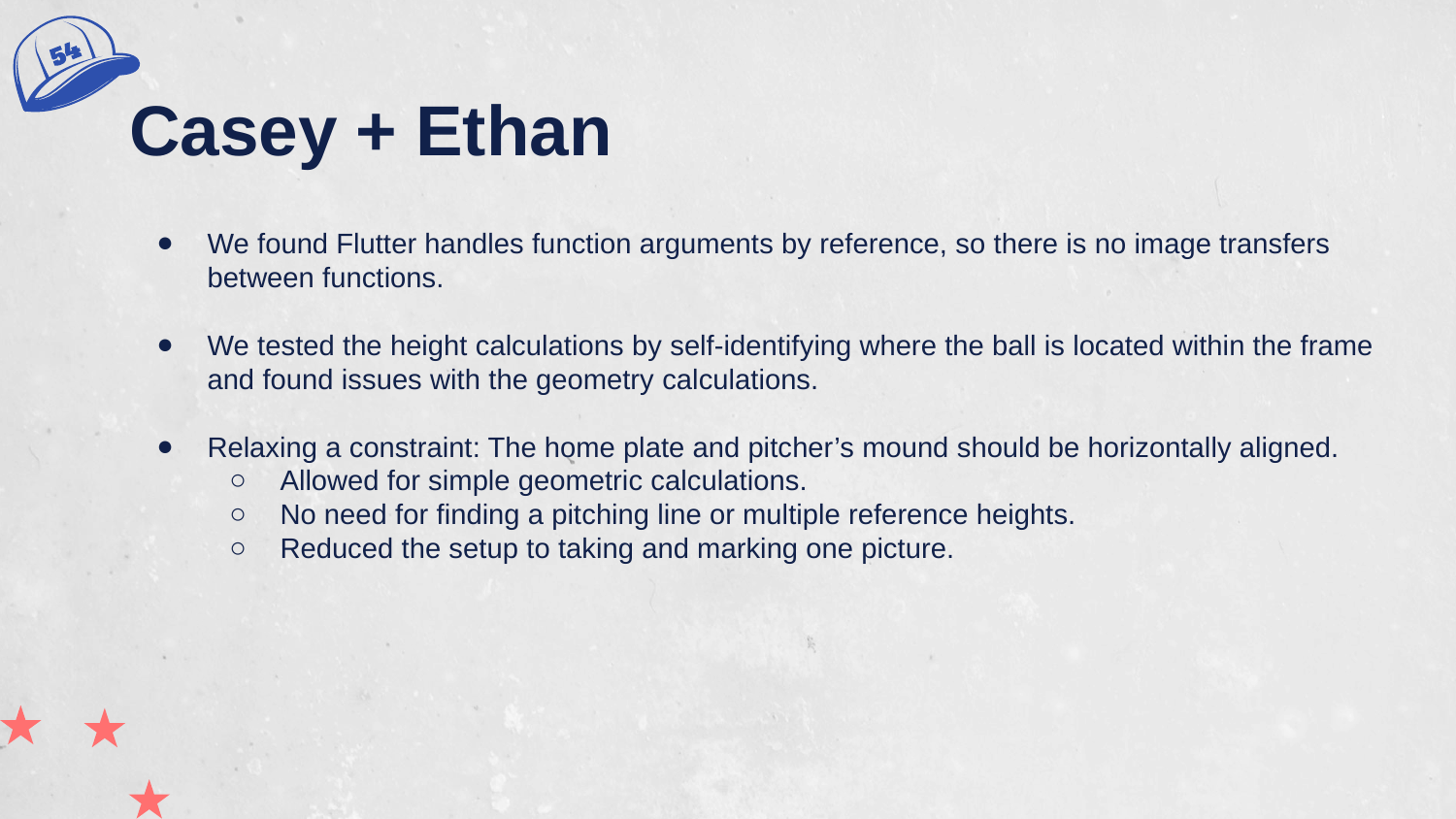

# Casey + Ethan
We found Flutter handles function arguments by reference, so there is no image transfers between functions.

We tested the height calculations by self-identifying where the ball is located within the frame and found issues with the geometry calculations.

Relaxing a constraint: The home plate and pitcher’s mound should be horizontally aligned.
Allowed for simple geometric calculations.
No need for finding a pitching line or multiple reference heights.
Reduced the setup to taking and marking one picture.